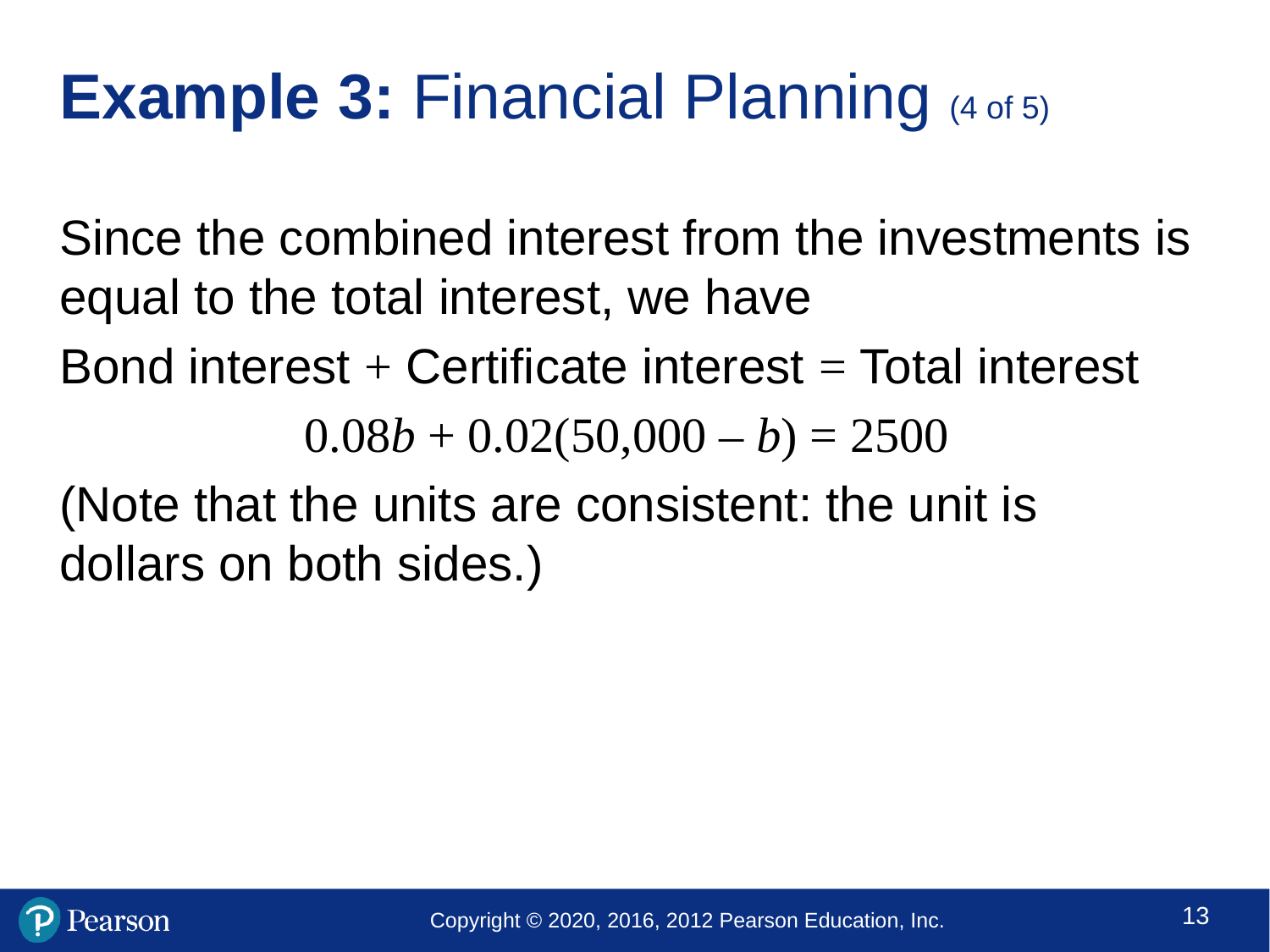

# Example 3: Financial Planning (4 of 5)
Since the combined interest from the investments is equal to the total interest, we have
Bond interest + Certificate interest = Total interest
0.08b + 0.02(50,000 – b) = 2500
(Note that the units are consistent: the unit is dollars on both sides.)